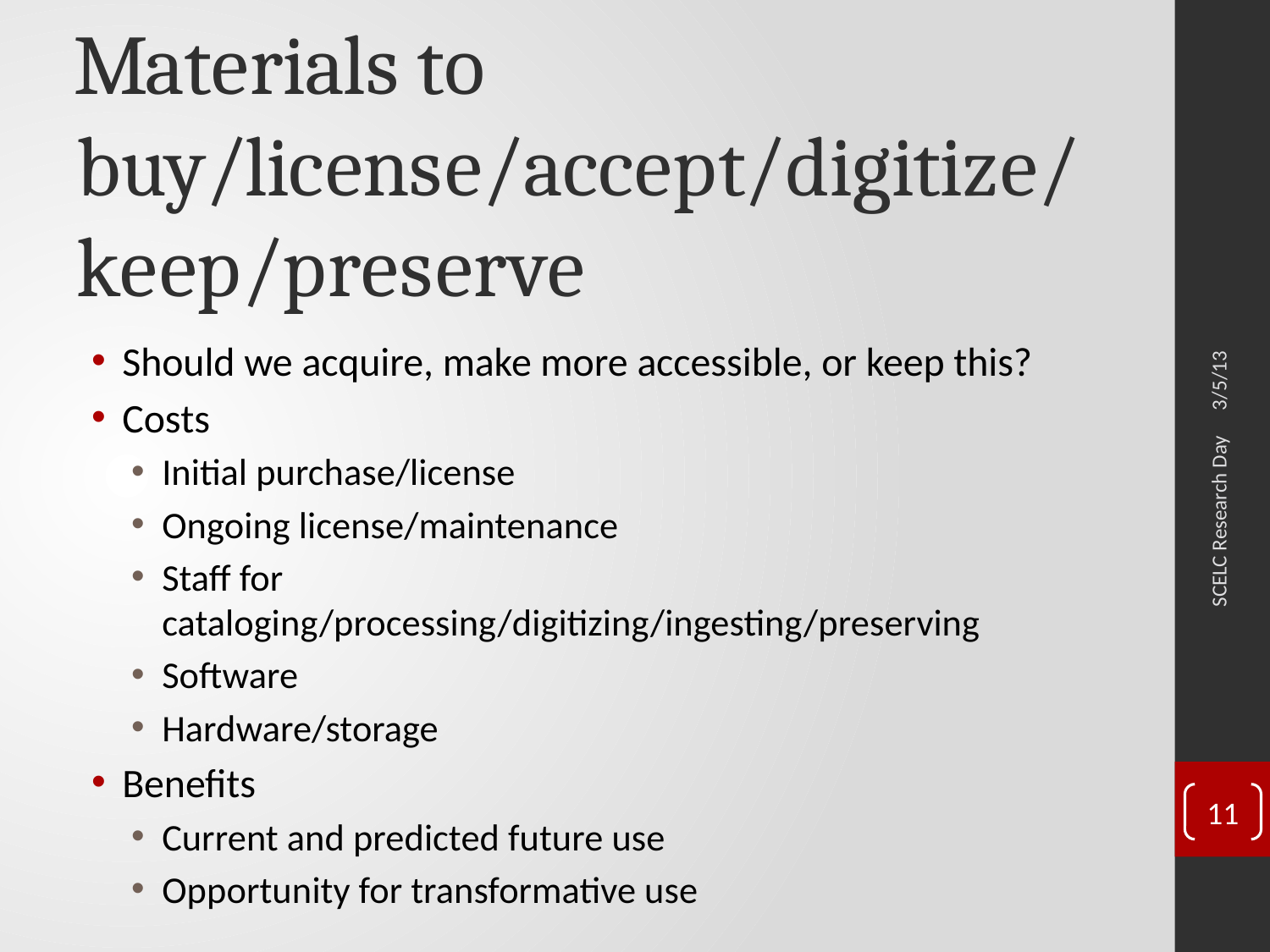

# Materials to buy/license/accept/digitize/keep/preserve
3/5/13
Should we acquire, make more accessible, or keep this?
Costs
Initial purchase/license
Ongoing license/maintenance
Staff for cataloging/processing/digitizing/ingesting/preserving
Software
Hardware/storage
Benefits
Current and predicted future use
Opportunity for transformative use

SCELC Research Day
11